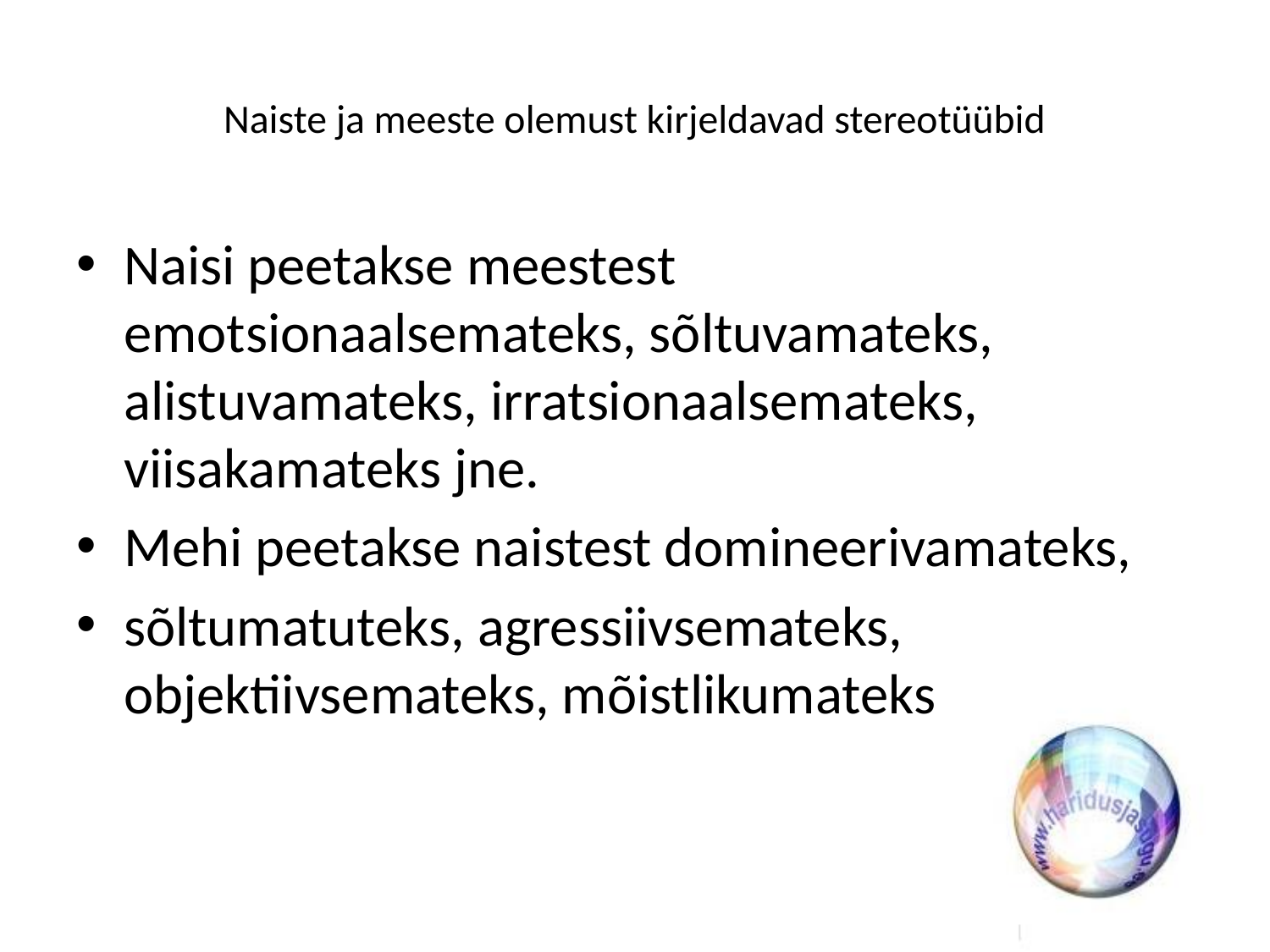

# Naiste ja meeste olemust kirjeldavad stereotüübid
Naisi peetakse meestest emotsionaalsemateks, sõltuvamateks, alistuvamateks, irratsionaalsemateks, viisakamateks jne.
Mehi peetakse naistest domineerivamateks,
sõltumatuteks, agressiivsemateks, objektiivsemateks, mõistlikumateks